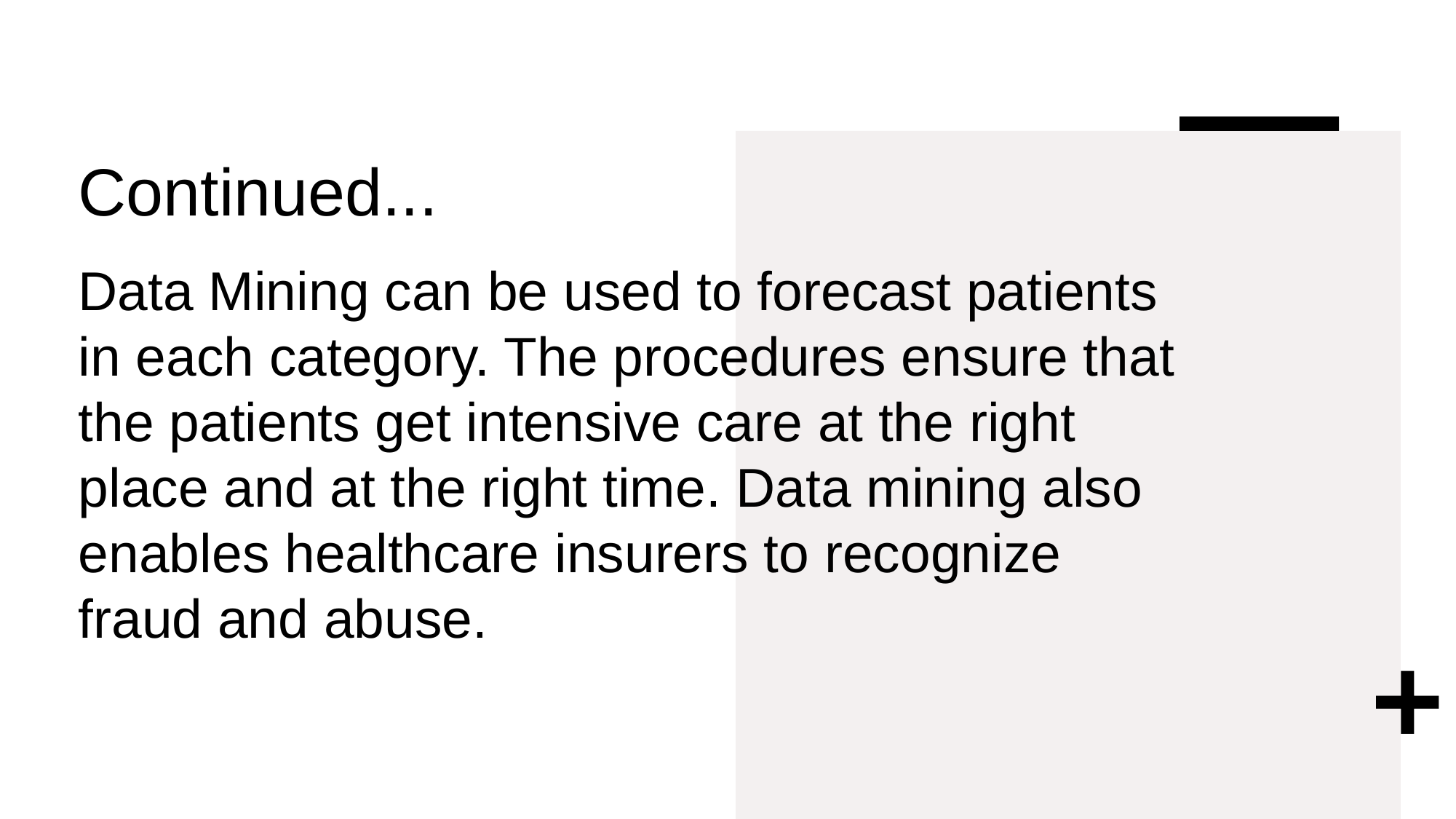

# Continued...
Data Mining can be used to forecast patients in each category. The procedures ensure that the patients get intensive care at the right place and at the right time. Data mining also enables healthcare insurers to recognize fraud and abuse.